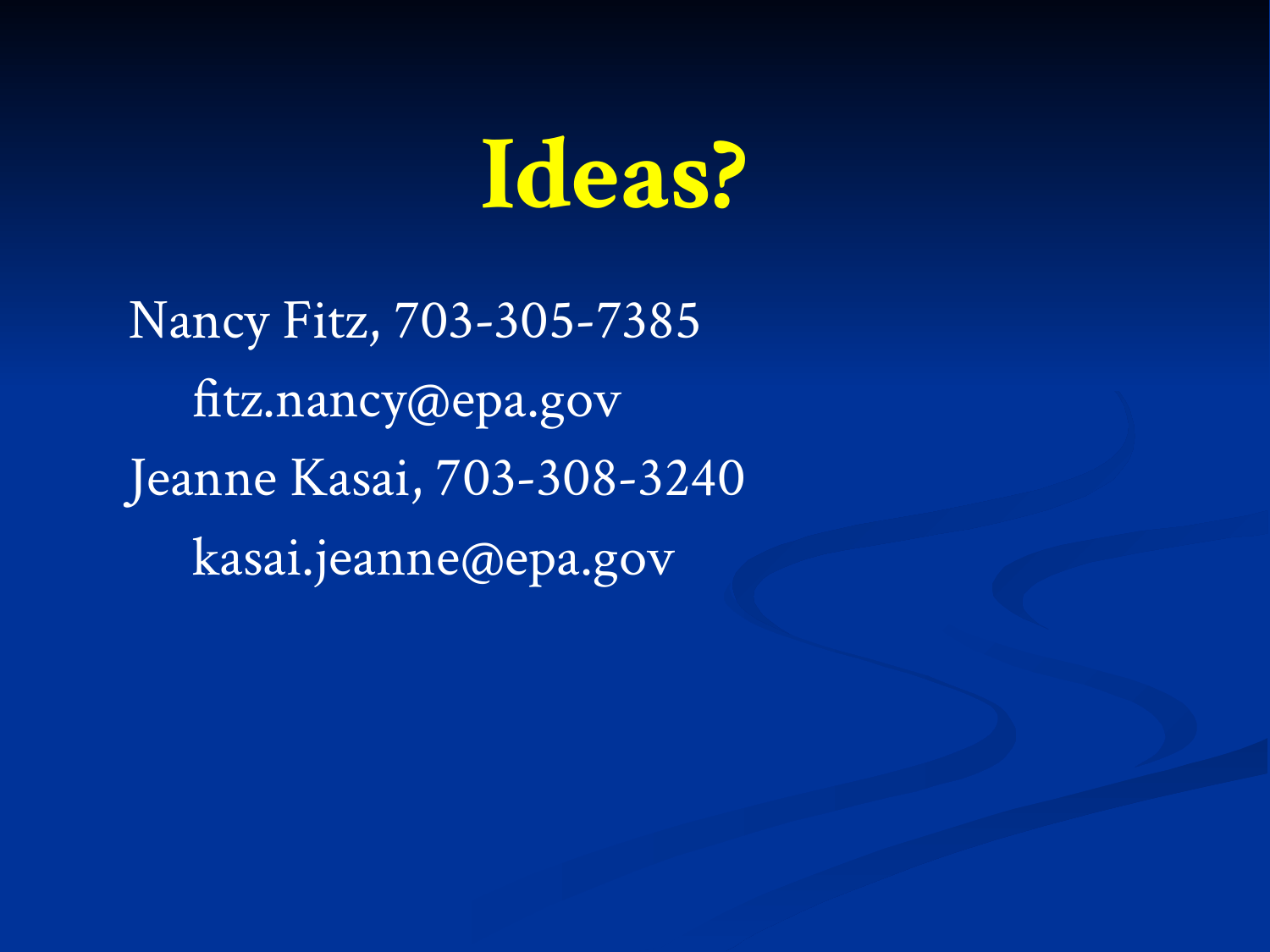

# Ideas?
Nancy Fitz, 703-305-7385
     fitz.nancy@epa.gov
Jeanne Kasai, 703-308-3240
     kasai.jeanne@epa.gov